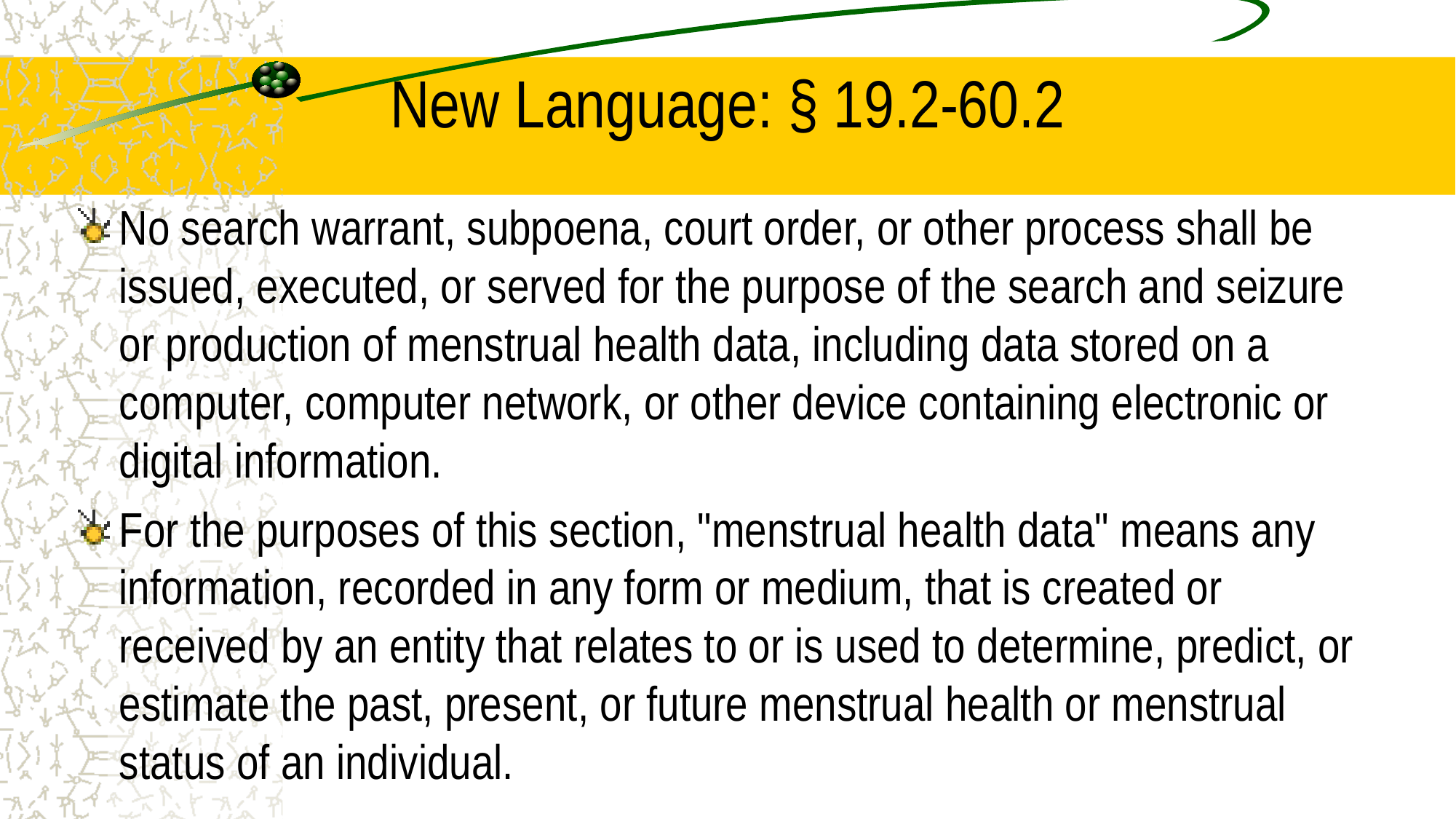

# New Language: § 19.2-60.2
No search warrant, subpoena, court order, or other process shall be issued, executed, or served for the purpose of the search and seizure or production of menstrual health data, including data stored on a computer, computer network, or other device containing electronic or digital information.
For the purposes of this section, "menstrual health data" means any information, recorded in any form or medium, that is created or received by an entity that relates to or is used to determine, predict, or estimate the past, present, or future menstrual health or menstrual status of an individual.